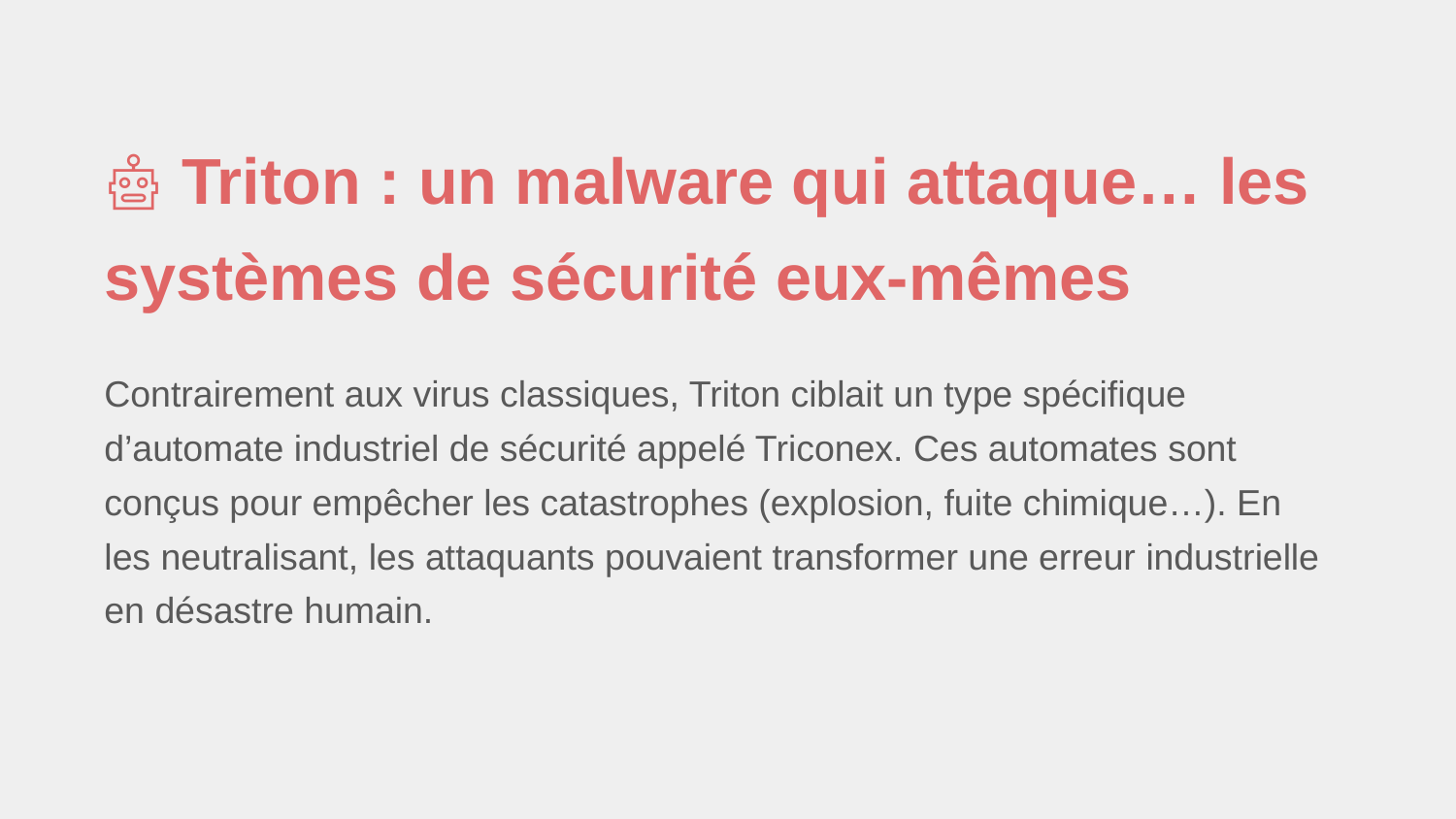

🤖 Triton : un malware qui attaque… les systèmes de sécurité eux-mêmes
Contrairement aux virus classiques, Triton ciblait un type spécifique d’automate industriel de sécurité appelé Triconex. Ces automates sont conçus pour empêcher les catastrophes (explosion, fuite chimique…). En les neutralisant, les attaquants pouvaient transformer une erreur industrielle en désastre humain.